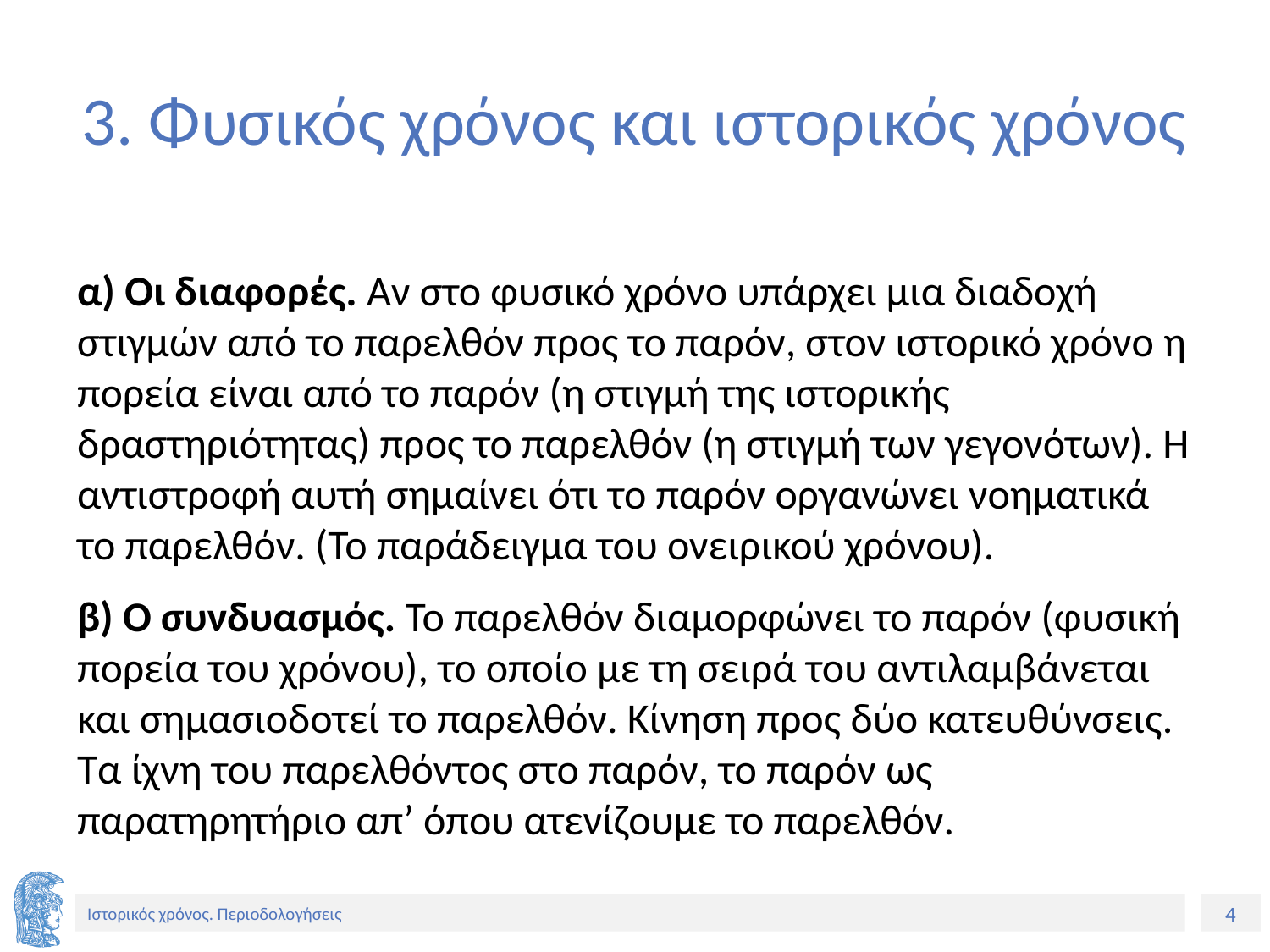

# 3. Φυσικός χρόνος και ιστορικός χρόνος
α) Οι διαφορές. Αν στο φυσικό χρόνο υπάρχει μια διαδοχή στιγμών από το παρελθόν προς το παρόν, στον ιστορικό χρόνο η πορεία είναι από το παρόν (η στιγμή της ιστορικής δραστηριότητας) προς το παρελθόν (η στιγμή των γεγονότων). Η αντιστροφή αυτή σημαίνει ότι το παρόν οργανώνει νοηματικά το παρελθόν. (Το παράδειγμα του ονειρικού χρόνου).
β) Ο συνδυασμός. Το παρελθόν διαμορφώνει το παρόν (φυσική πορεία του χρόνου), το οποίο με τη σειρά του αντιλαμβάνεται και σημασιοδοτεί το παρελθόν. Κίνηση προς δύο κατευθύνσεις. Τα ίχνη του παρελθόντος στο παρόν, το παρόν ως παρατηρητήριο απ’ όπου ατενίζουμε το παρελθόν.